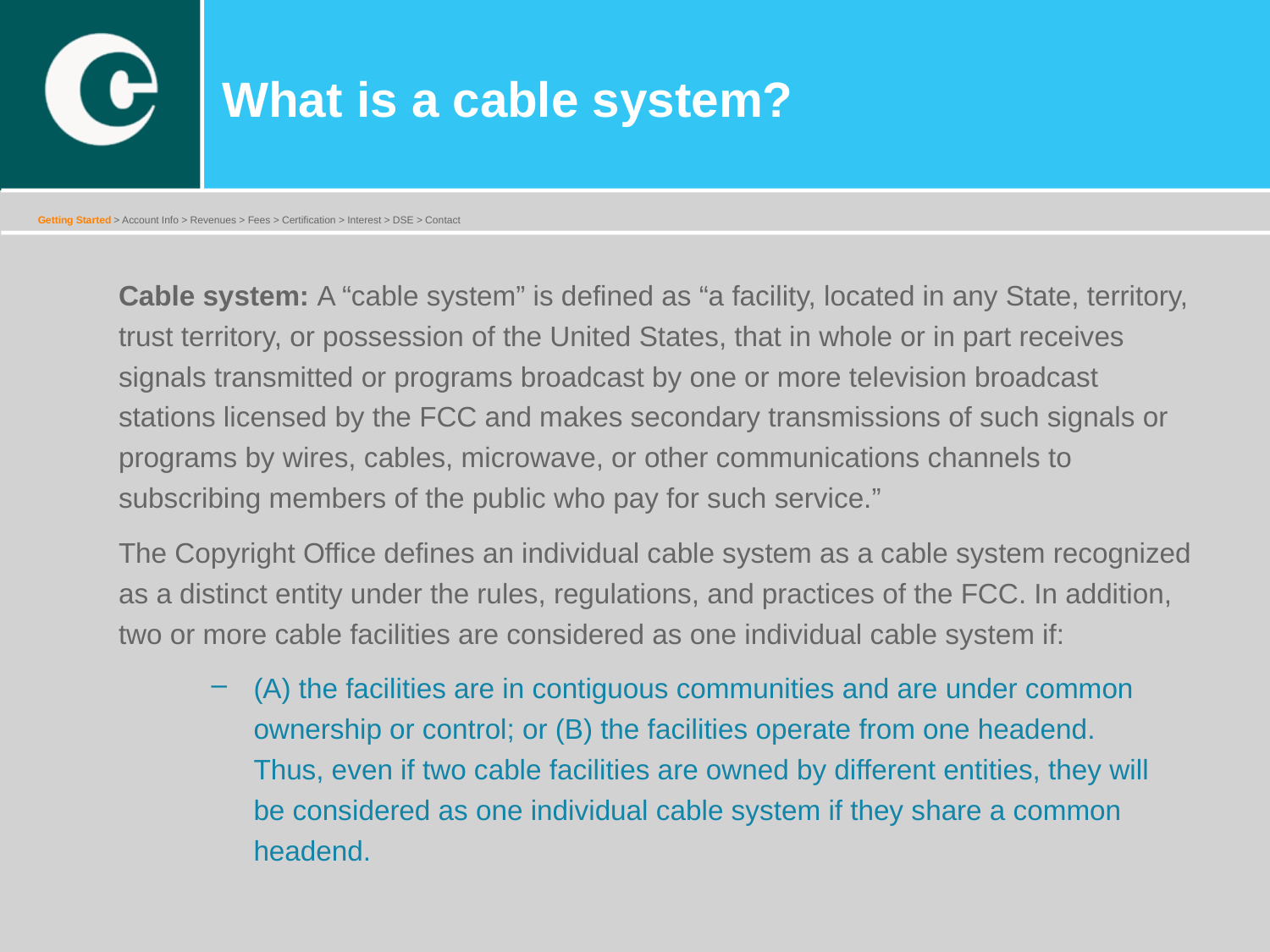

# What is a cable system?
Getting Started > Account Info > Revenues > Fees > Certification > Interest > DSE > Contact
	Cable system: A “cable system” is defined as “a facility, located in any State, territory, trust territory, or possession of the United States, that in whole or in part receives signals transmitted or programs broadcast by one or more television broadcast stations licensed by the FCC and makes secondary transmissions of such signals or programs by wires, cables, microwave, or other communications channels to subscribing members of the public who pay for such service.”
	The Copyright Office defines an individual cable system as a cable system recognized as a distinct entity under the rules, regulations, and practices of the FCC. In addition, two or more cable facilities are considered as one individual cable system if:
(A) the facilities are in contiguous communities and are under common ownership or control; or (B) the facilities operate from one headend.
Thus, even if two cable facilities are owned by different entities, they will
be considered as one individual cable system if they share a common headend.